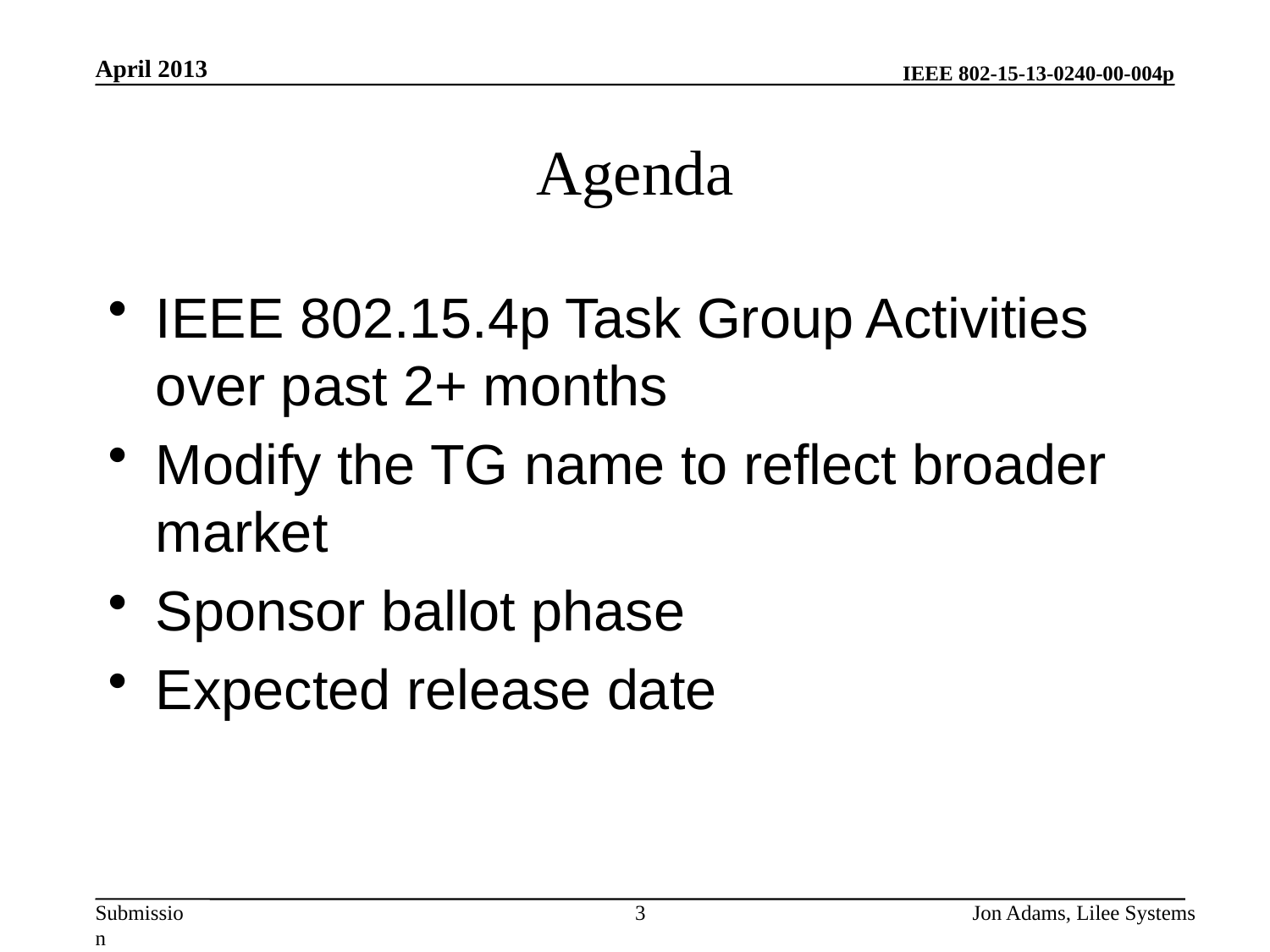

April 2013
# Agenda
IEEE 802.15.4p Task Group Activities over past 2+ months
Modify the TG name to reflect broader market
Sponsor ballot phase
Expected release date
3
Jon Adams, Lilee Systems